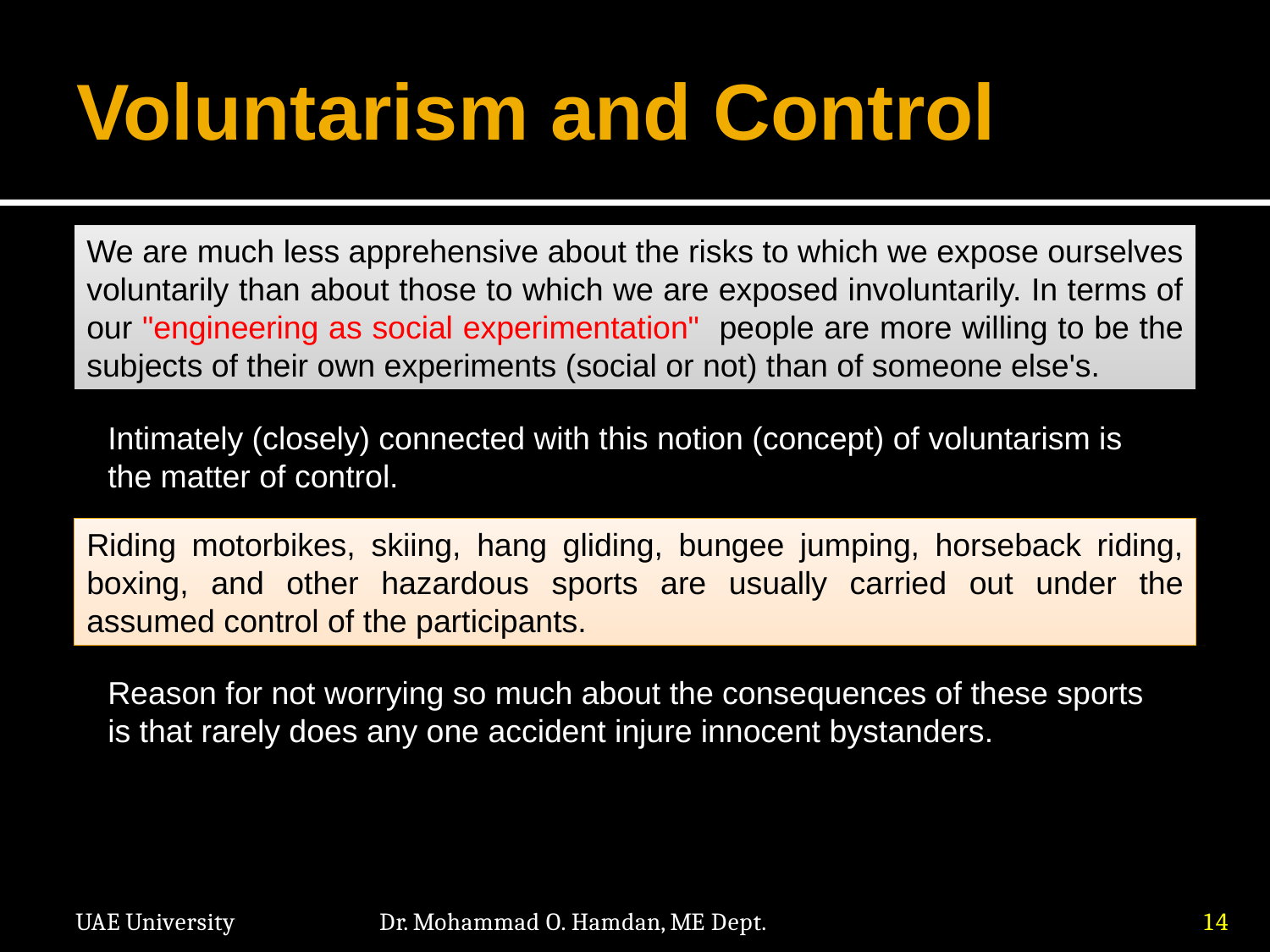

# Voluntarism and Control
We are much less apprehensive about the risks to which we expose ourselves voluntarily than about those to which we are exposed involuntarily. In terms of our "engineering as social experimentation"  people are more willing to be the subjects of their own experiments (social or not) than of someone else's.
Intimately (closely) connected with this notion (concept) of voluntarism is the matter of control.
Riding motorbikes, skiing, hang gliding, bungee jumping, horseback riding, boxing, and other hazardous sports are usually carried out under the assumed control of the participants.
Reason for not worrying so much about the consequences of these sports is that rarely does any one accident injure innocent bystanders.
UAE University
Dr. Mohammad O. Hamdan, ME Dept.
14